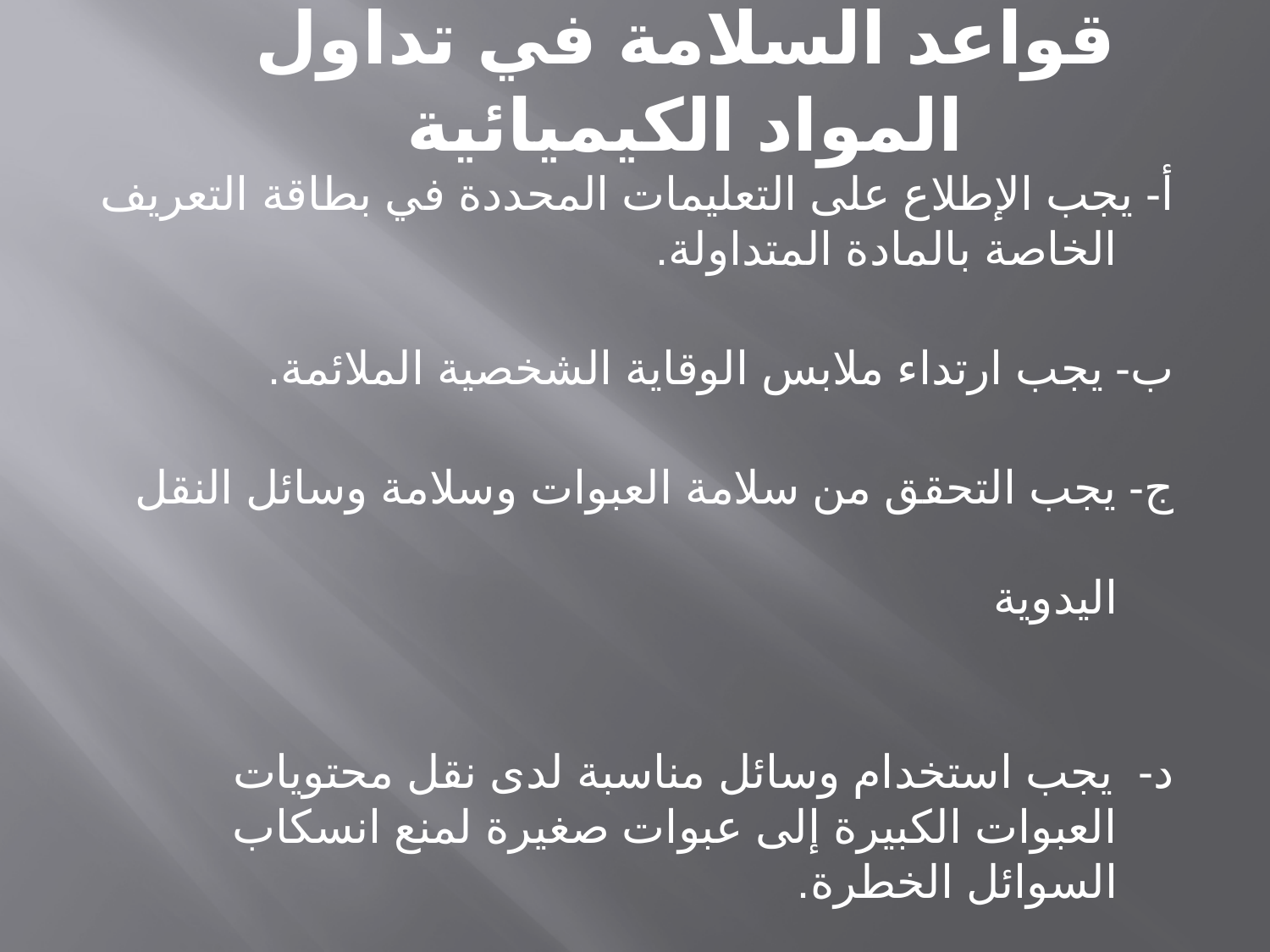

# قواعد السلامة في تداول المواد الكيميائية
أ- يجب الإطلاع على التعليمات المحددة في بطاقة التعريف الخاصة بالمادة المتداولة.
ب- يجب ارتداء ملابس الوقاية الشخصية الملائمة.
ج- يجب التحقق من سلامة العبوات وسلامة وسائل النقل اليدوية

د-  يجب استخدام وسائل مناسبة لدى نقل محتويات العبوات الكبيرة إلى عبوات صغيرة لمنع انسكاب السوائل الخطرة.